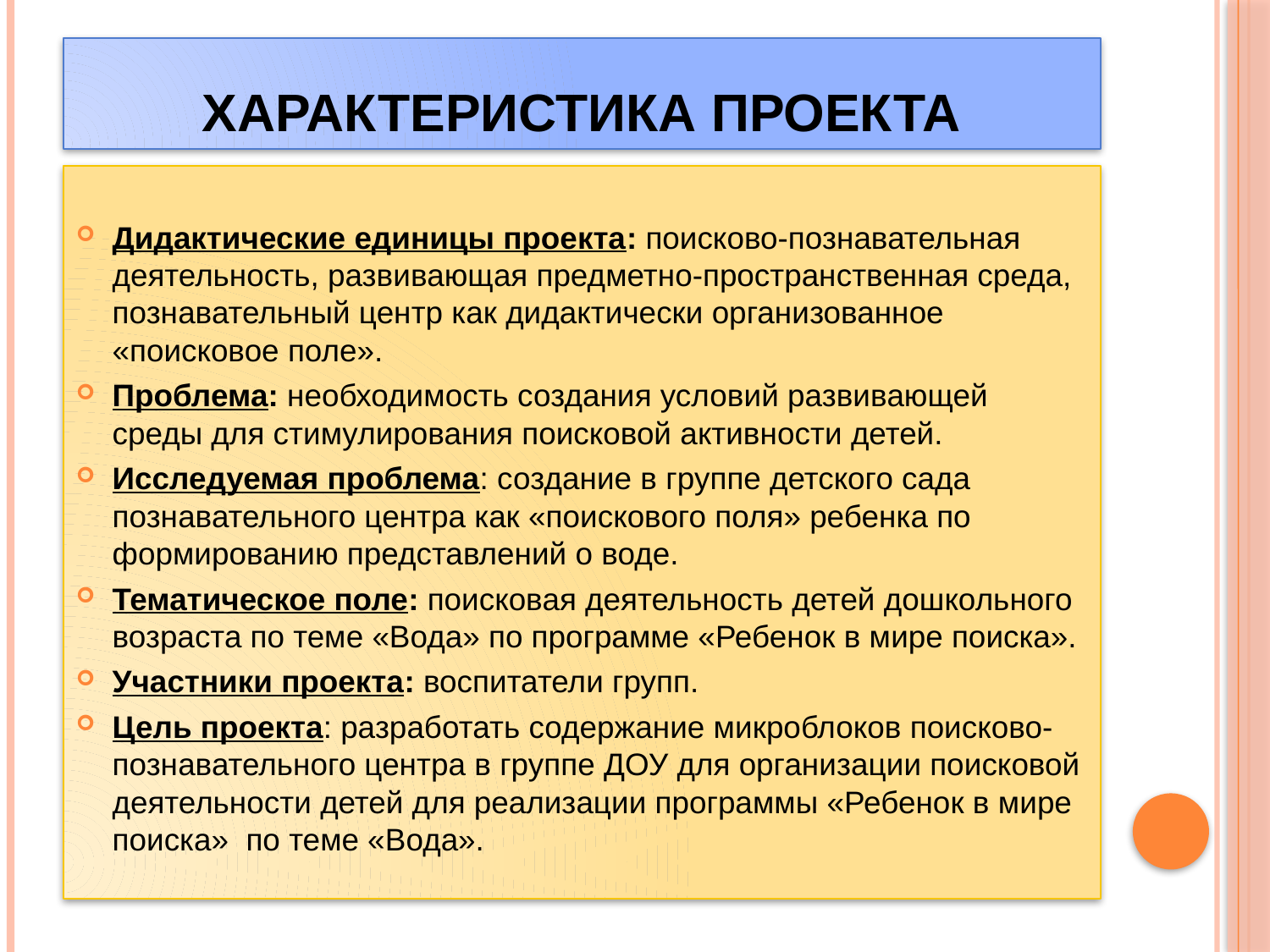

# Характеристика проекта

	Дидактические единицы проекта: поисково-познавательная деятельность, развивающая предметно-пространственная среда, познавательный центр как дидактически организованное «поисковое поле».
	Проблема: необходимость создания условий развивающей среды для стимулирования поисковой активности детей.
	Исследуемая проблема: создание в группе детского сада познавательного центра как «поискового поля» ребенка по формированию представлений о воде.
	Тематическое поле: поисковая деятельность детей дошкольного возраста по теме «Вода» по программе «Ребенок в мире поиска».
	Участники проекта: воспитатели групп.
	Цель проекта: разработать содержание микроблоков поисково-познавательного центра в группе ДОУ для организации поисковой деятельности детей для реализации программы «Ребенок в мире поиска»  по теме «Вода».